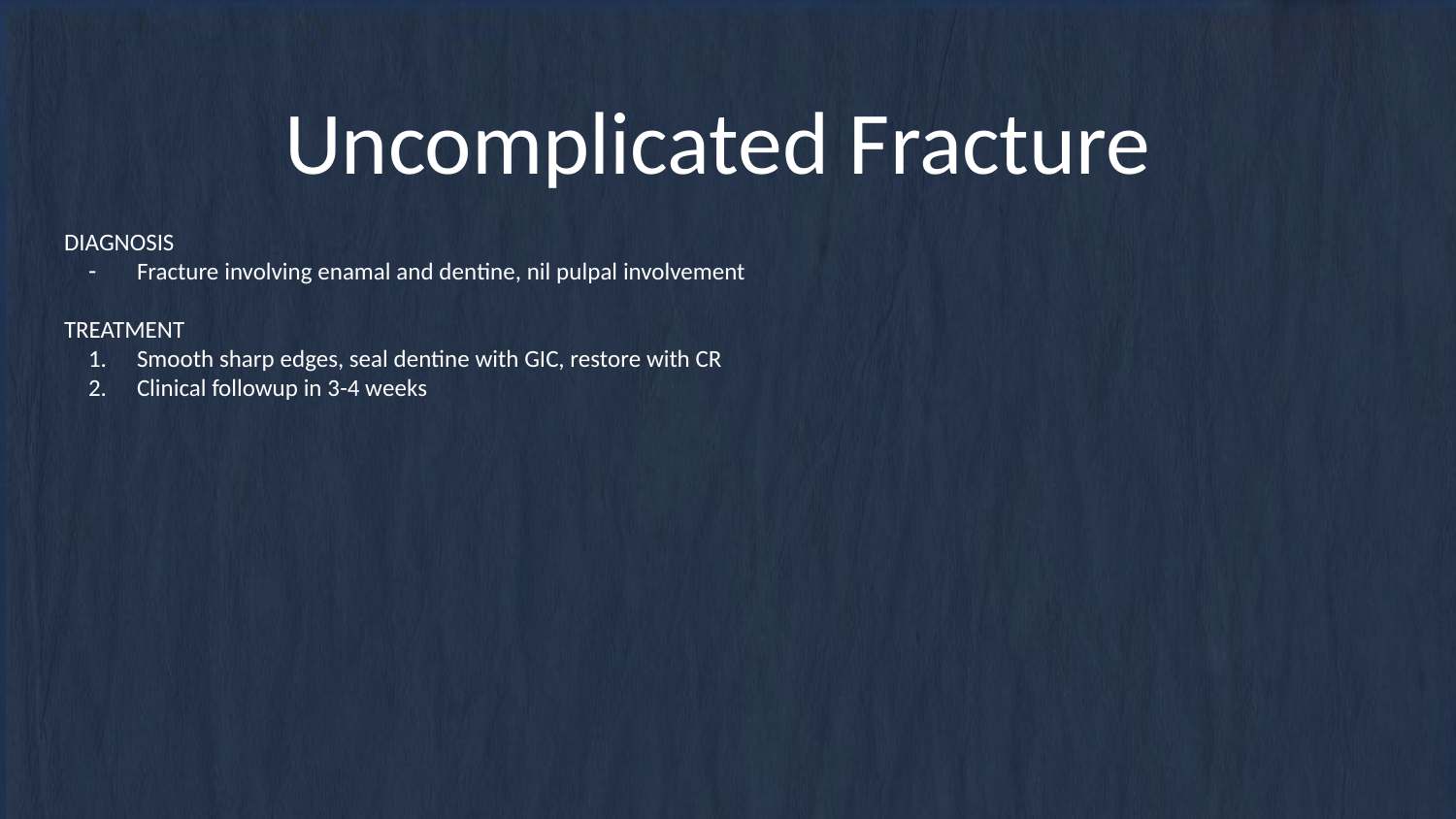

# Uncomplicated Fracture

DIAGNOSIS
Fracture involving enamal and dentine, nil pulpal involvement

TREATMENT
Smooth sharp edges, seal dentine with GIC, restore with CR
Clinical followup in 3-4 weeks